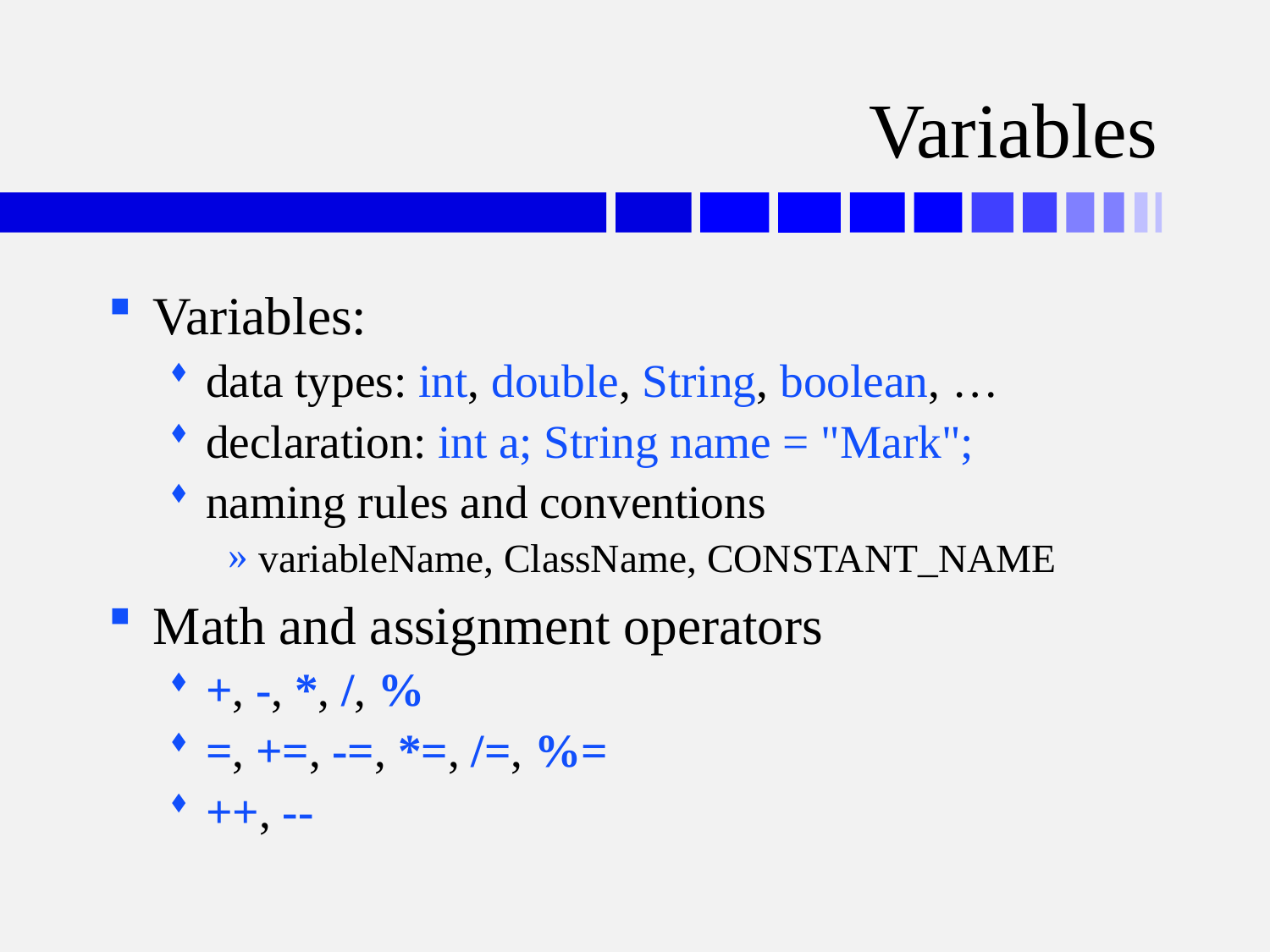

# Variables
Variables:
data types: int, double, String, boolean, …
declaration: int a; String name = "Mark";
naming rules and conventions
variableName, ClassName, CONSTANT_NAME
Math and assignment operators
+, -, *, /, %
=, +=, -=, *=, /=, %=
++, --